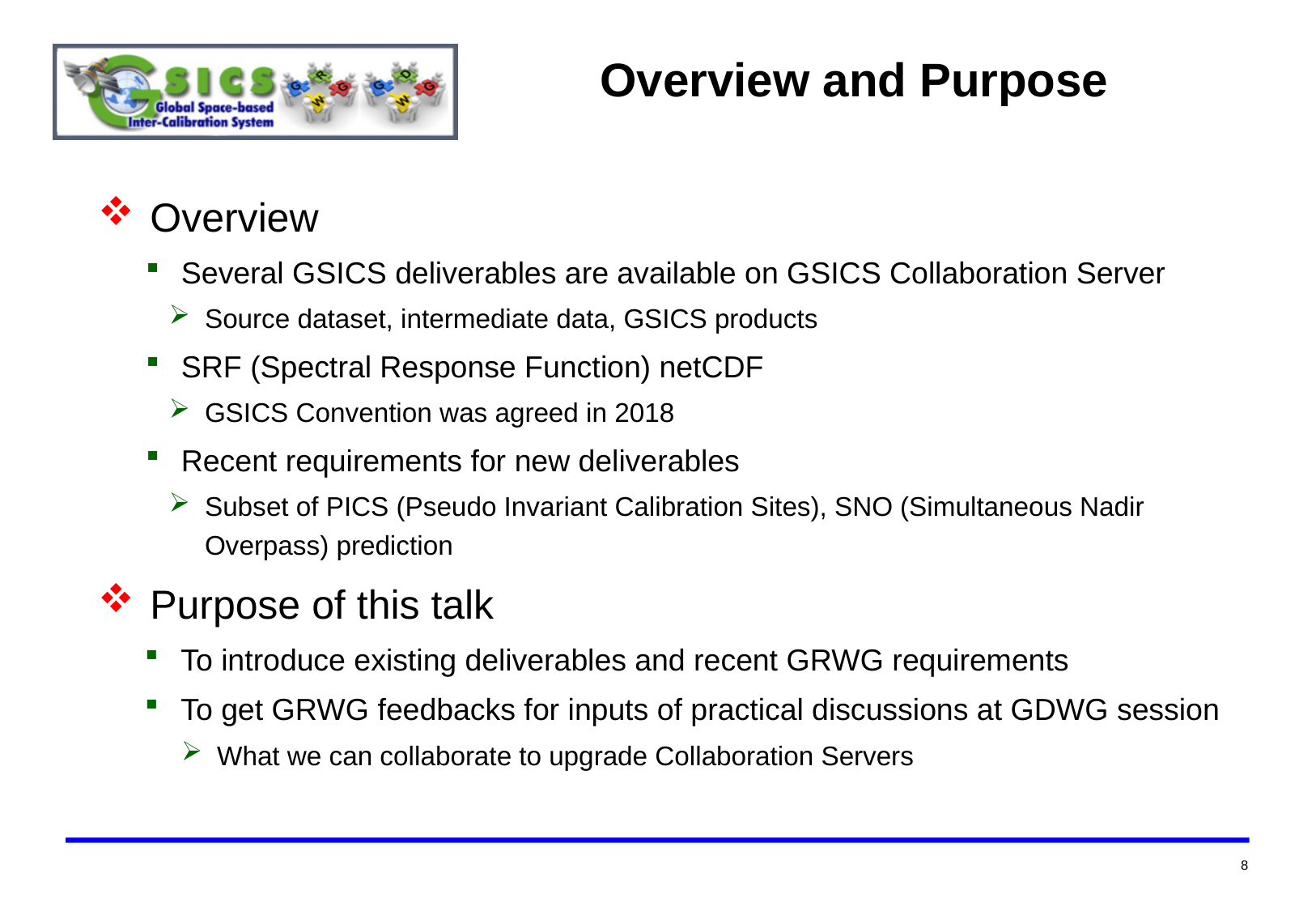

# Overview and Purpose
Overview
Several GSICS deliverables are available on GSICS Collaboration Server
Source dataset, intermediate data, GSICS products
SRF (Spectral Response Function) netCDF
GSICS Convention was agreed in 2018
Recent requirements for new deliverables
Subset of PICS (Pseudo Invariant Calibration Sites), SNO (Simultaneous Nadir Overpass) prediction
Purpose of this talk
To introduce existing deliverables and recent GRWG requirements
To get GRWG feedbacks for inputs of practical discussions at GDWG session
What we can collaborate to upgrade Collaboration Servers
8